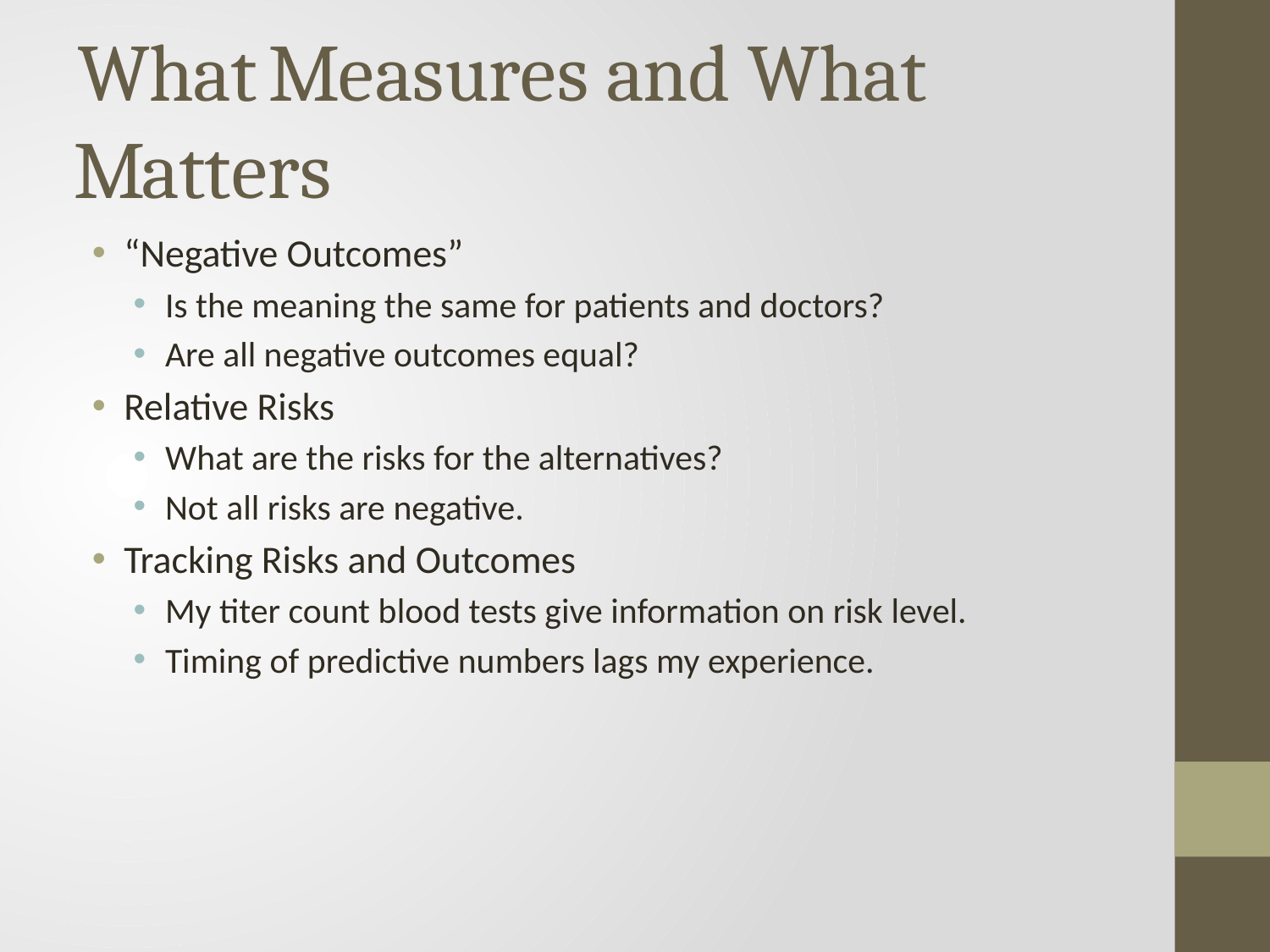

# What Measures and What Matters
“Negative Outcomes”
Is the meaning the same for patients and doctors?
Are all negative outcomes equal?
Relative Risks
What are the risks for the alternatives?
Not all risks are negative.
Tracking Risks and Outcomes
My titer count blood tests give information on risk level.
Timing of predictive numbers lags my experience.